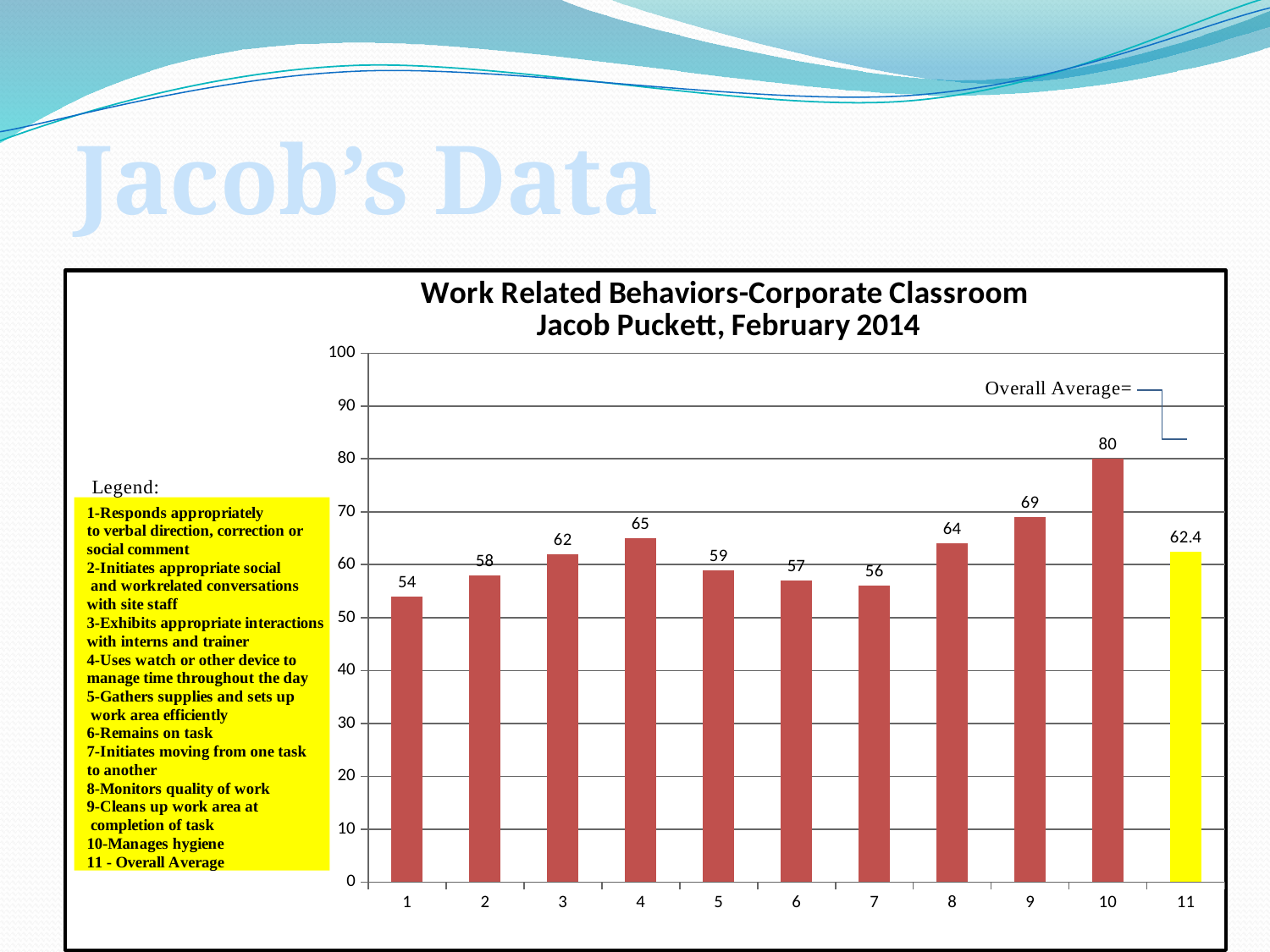

Jacob’s Data

### Chart: Work Related Behaviors-Corporate Classroom
Jacob Puckett, February 2014

| Category |  |
|---|---|